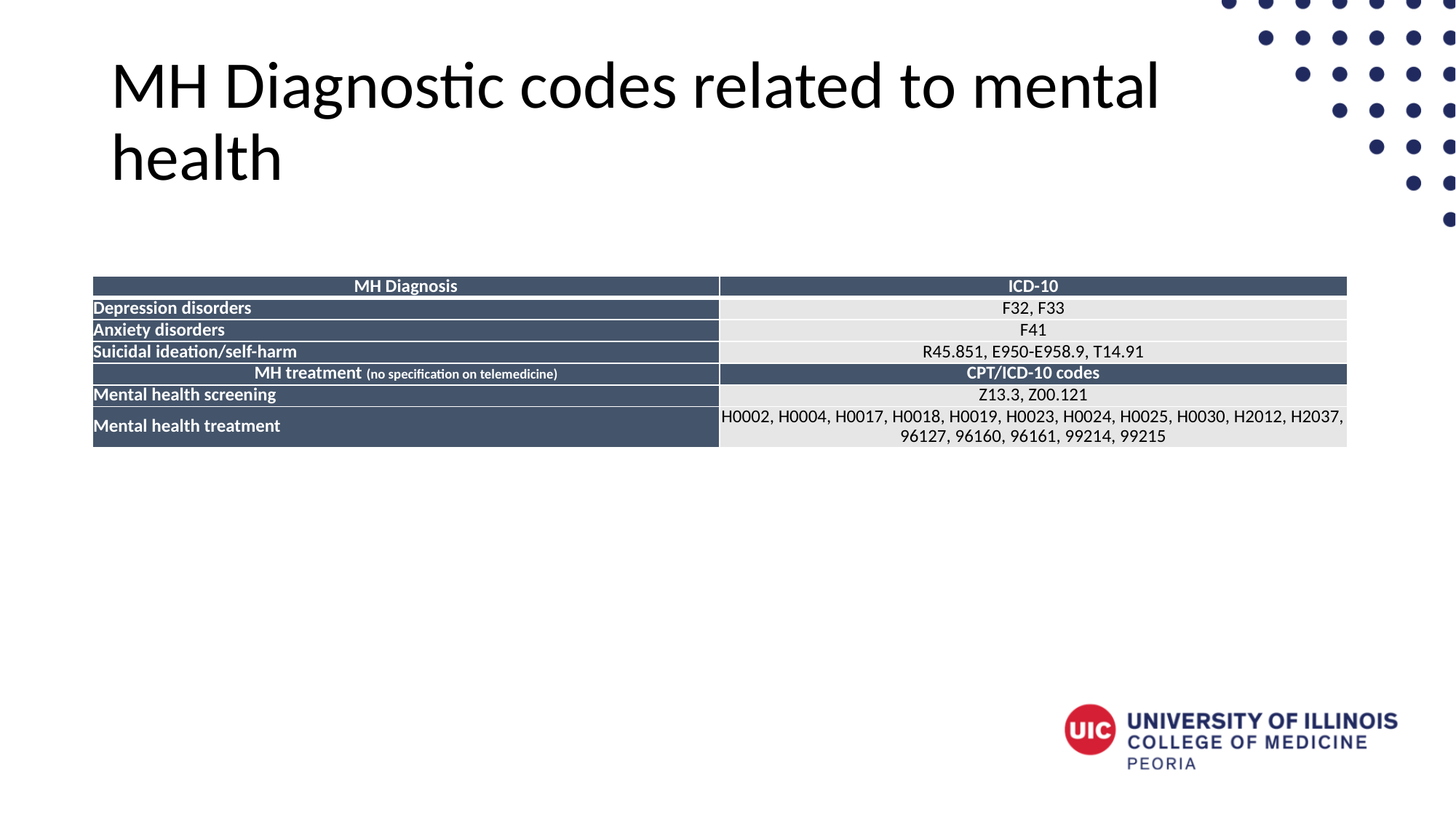

# MH Diagnostic codes related to mental health
| MH Diagnosis | ICD-10 |
| --- | --- |
| Depression disorders | F32, F33 |
| Anxiety disorders | F41 |
| Suicidal ideation/self-harm | R45.851, E950-E958.9, T14.91 |
| MH treatment (no specification on telemedicine) | CPT/ICD-10 codes |
| Mental health screening | Z13.3, Z00.121 |
| Mental health treatment | H0002, H0004, H0017, H0018, H0019, H0023, H0024, H0025, H0030, H2012, H2037, 96127, 96160, 96161, 99214, 99215 |